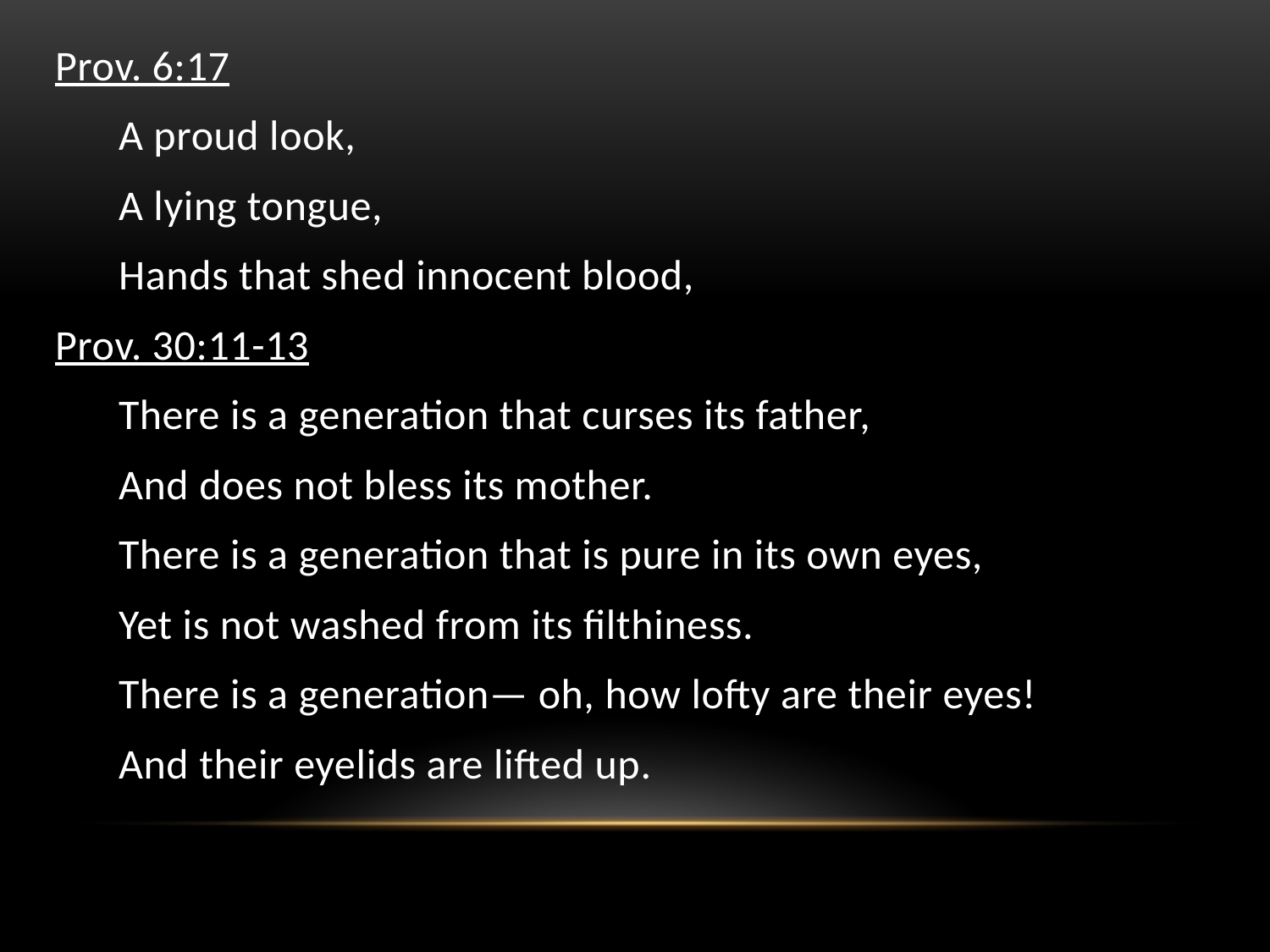

Prov. 6:17
A proud look,
A lying tongue,
Hands that shed innocent blood,
Prov. 30:11-13
There is a generation that curses its father,
And does not bless its mother.
There is a generation that is pure in its own eyes,
Yet is not washed from its filthiness.
There is a generation— oh, how lofty are their eyes!
And their eyelids are lifted up.